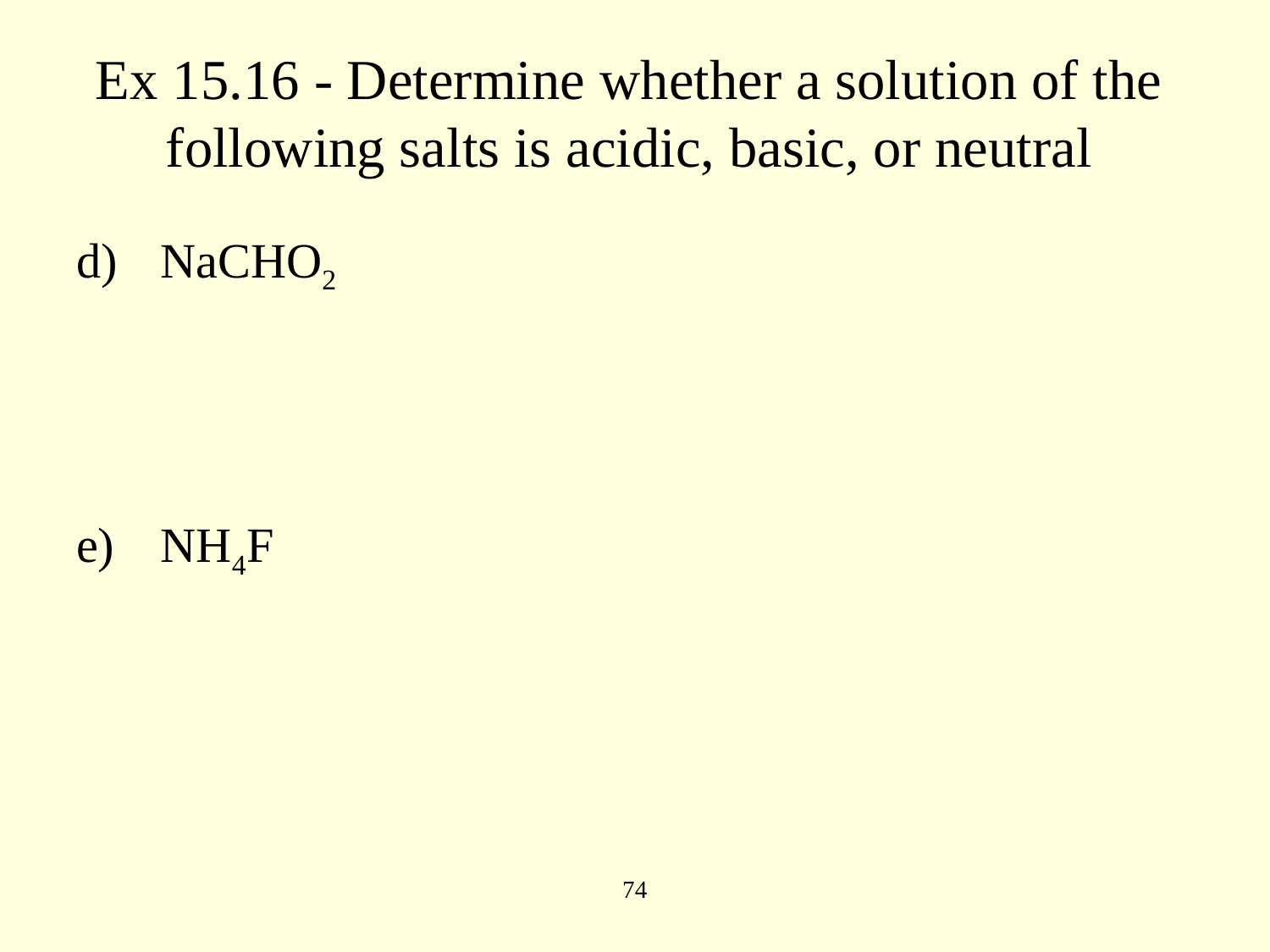

# Ex 15.16 - Determine whether a solution of the following salts is acidic, basic, or neutral
NaCHO2

NH4F

74